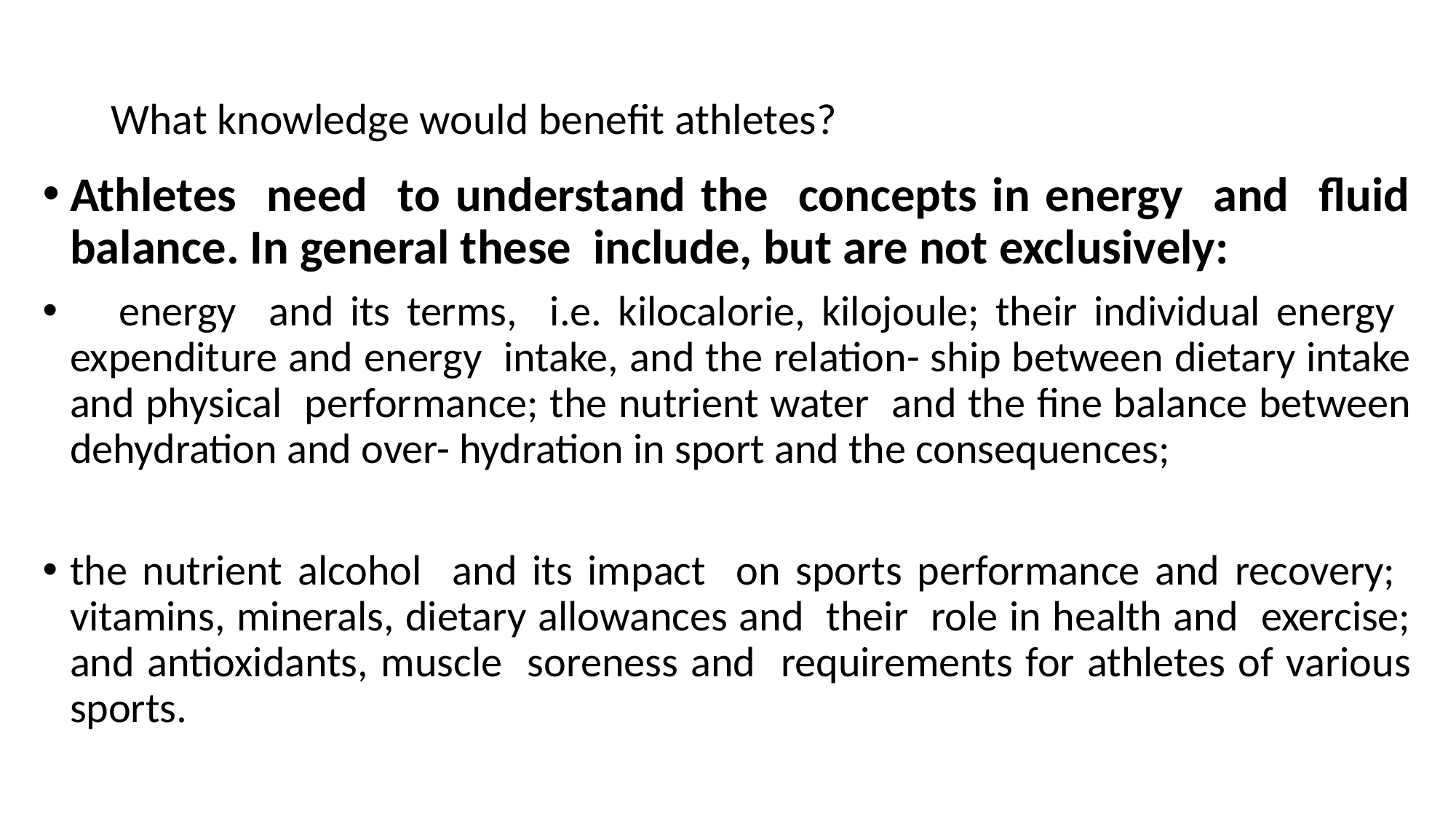

# What knowledge would benefit athletes?
Athletes  need  to understand the  concepts in energy  and  fluid balance. In general these  include, but are not exclusively:
   energy  and its terms,  i.e. kilocalorie, kilojoule; their individual energy  expenditure and energy  intake, and the relation- ship between dietary intake and physical  performance; the nutrient water  and the fine balance between dehydration and over- hydration in sport and the consequences;

the nutrient alcohol  and its impact  on sports performance and recovery;  vitamins, minerals, dietary allowances and  their  role in health and  exercise; and antioxidants, muscle  soreness and  requirements for athletes of various sports.